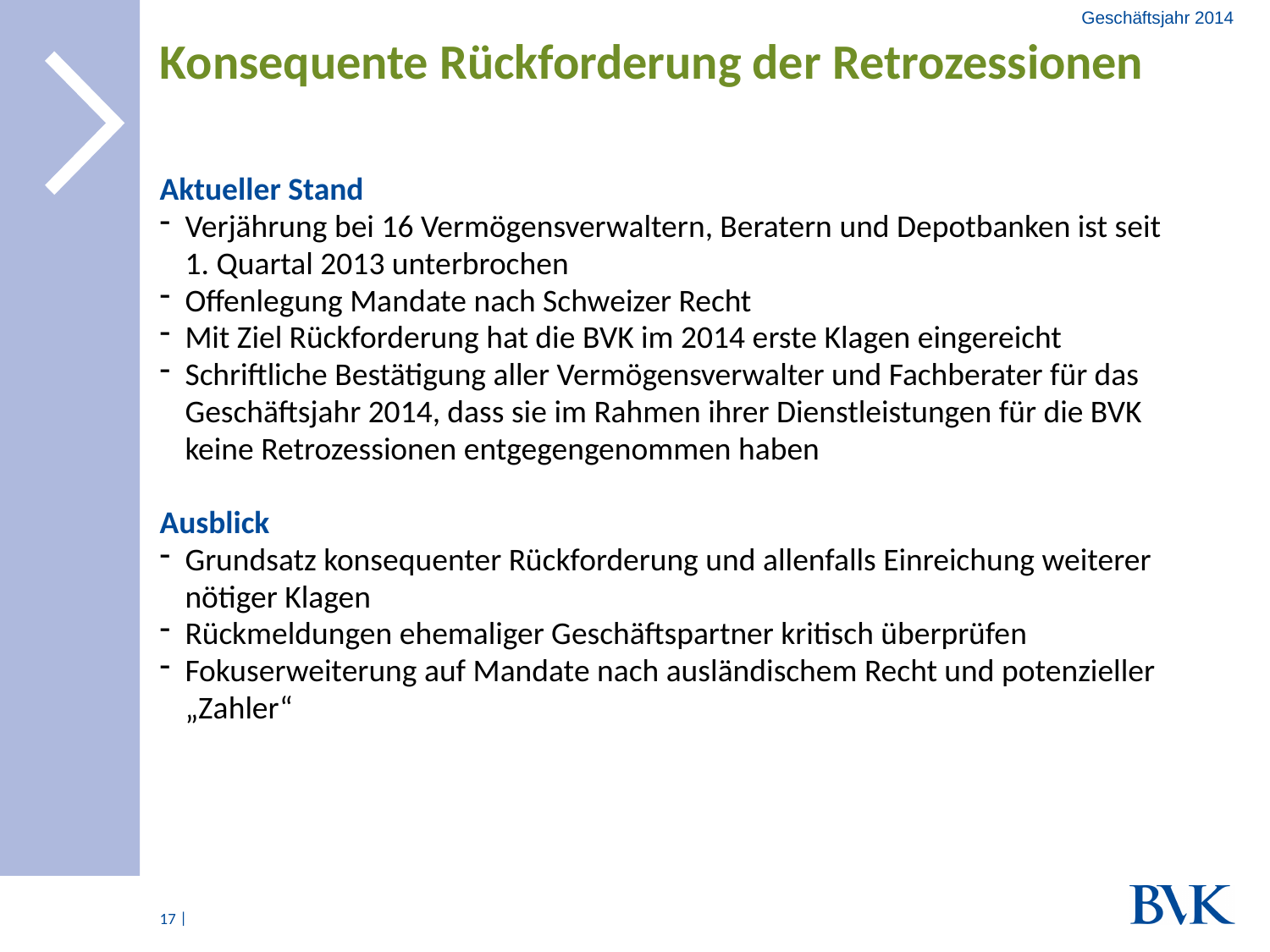

Geschäftsjahr 2014
# Konsequente Rückforderung der Retrozessionen
Aktueller Stand
Verjährung bei 16 Vermögensverwaltern, Beratern und Depotbanken ist seit
1. Quartal 2013 unterbrochen
Offenlegung Mandate nach Schweizer Recht
Mit Ziel Rückforderung hat die BVK im 2014 erste Klagen eingereicht
Schriftliche Bestätigung aller Vermögensverwalter und Fachberater für das Geschäftsjahr 2014, dass sie im Rahmen ihrer Dienstleistungen für die BVK keine Retrozessionen entgegengenommen haben

Ausblick
Grundsatz konsequenter Rückforderung und allenfalls Einreichung weiterer
nötiger Klagen
Rückmeldungen ehemaliger Geschäftspartner kritisch überprüfen
Fokuserweiterung auf Mandate nach ausländischem Recht und potenzieller „Zahler“

17